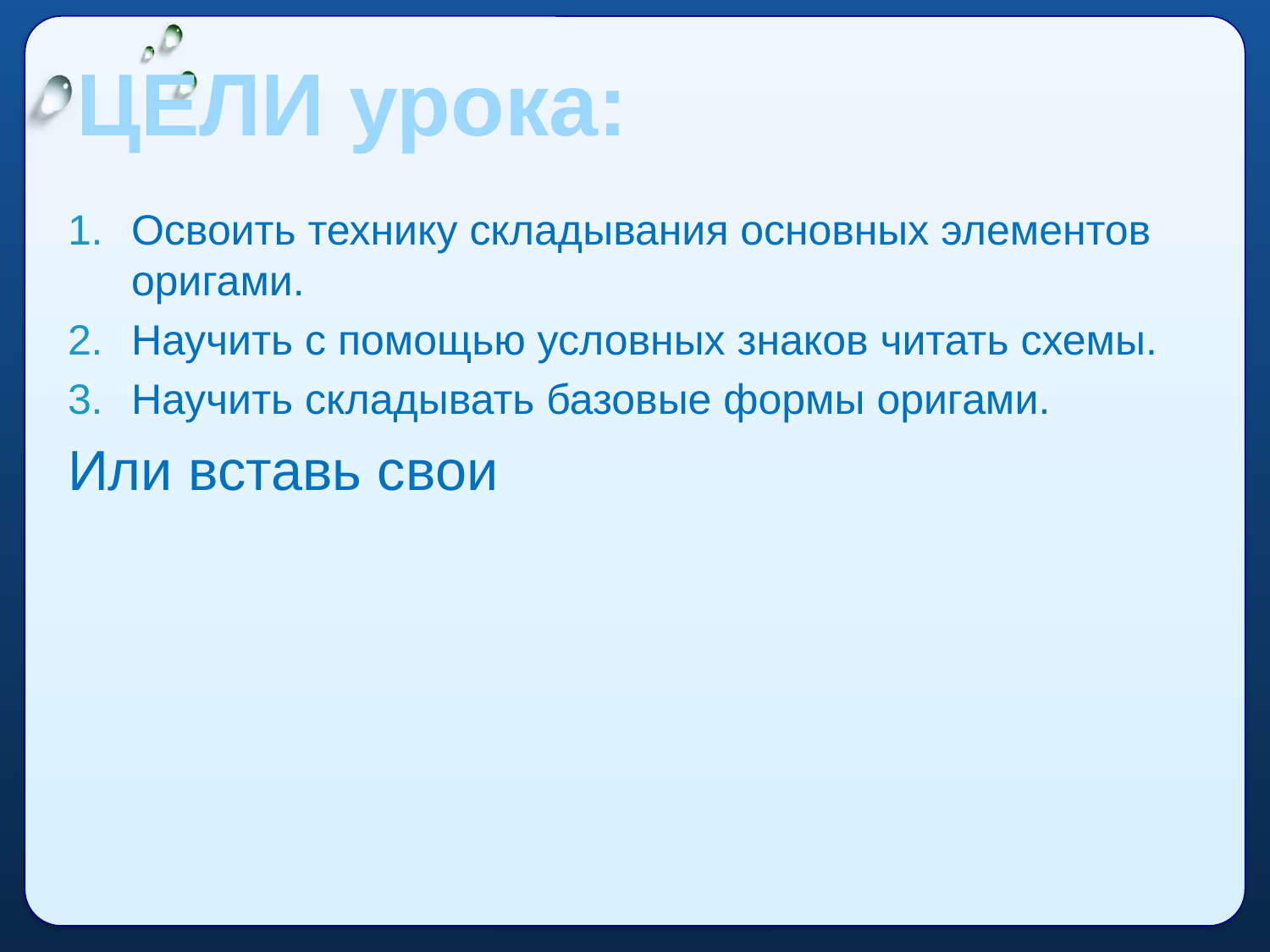

# ЦЕЛИ урока:
Освоить технику складывания основных элементов оригами.
Научить с помощью условных знаков читать схемы.
Научить складывать базовые формы оригами.
Или вставь свои